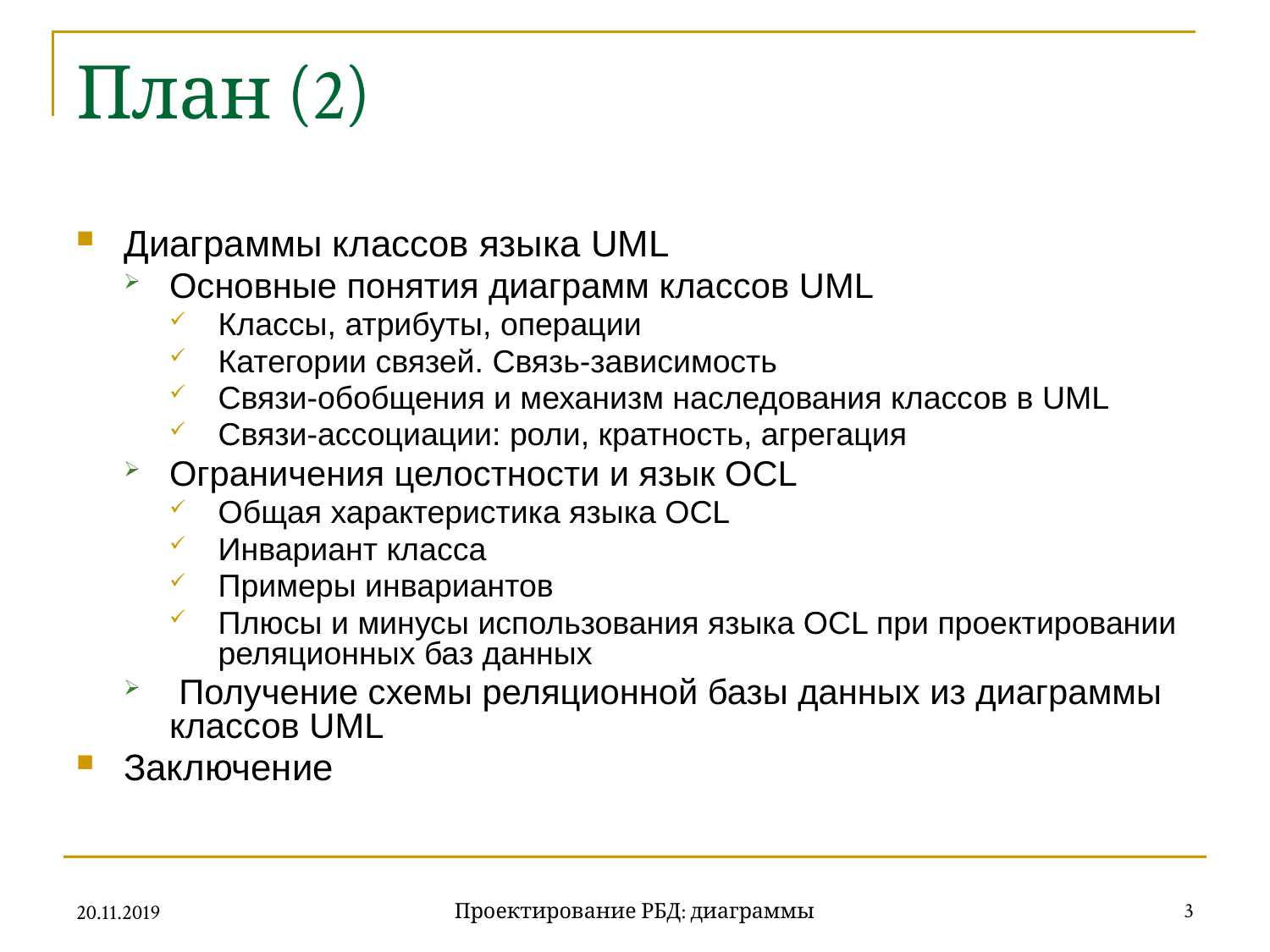

# План (2)
Диаграммы классов языка UML
Основные понятия диаграмм классов UML
Классы, атрибуты, операции
Категории связей. Связь-зависимость
Связи-обобщения и механизм наследования классов в UML
Связи-ассоциации: роли, кратность, агрегация
Ограничения целостности и язык OCL
Общая характеристика языка OCL
Инвариант класса
Примеры инвариантов
Плюсы и минусы использования языка OCL при проектировании
реляционных баз данных
 Получение схемы реляционной базы данных из диаграммы классов UML
Заключение
20.11.2019
3
Проектирование РБД: диаграммы